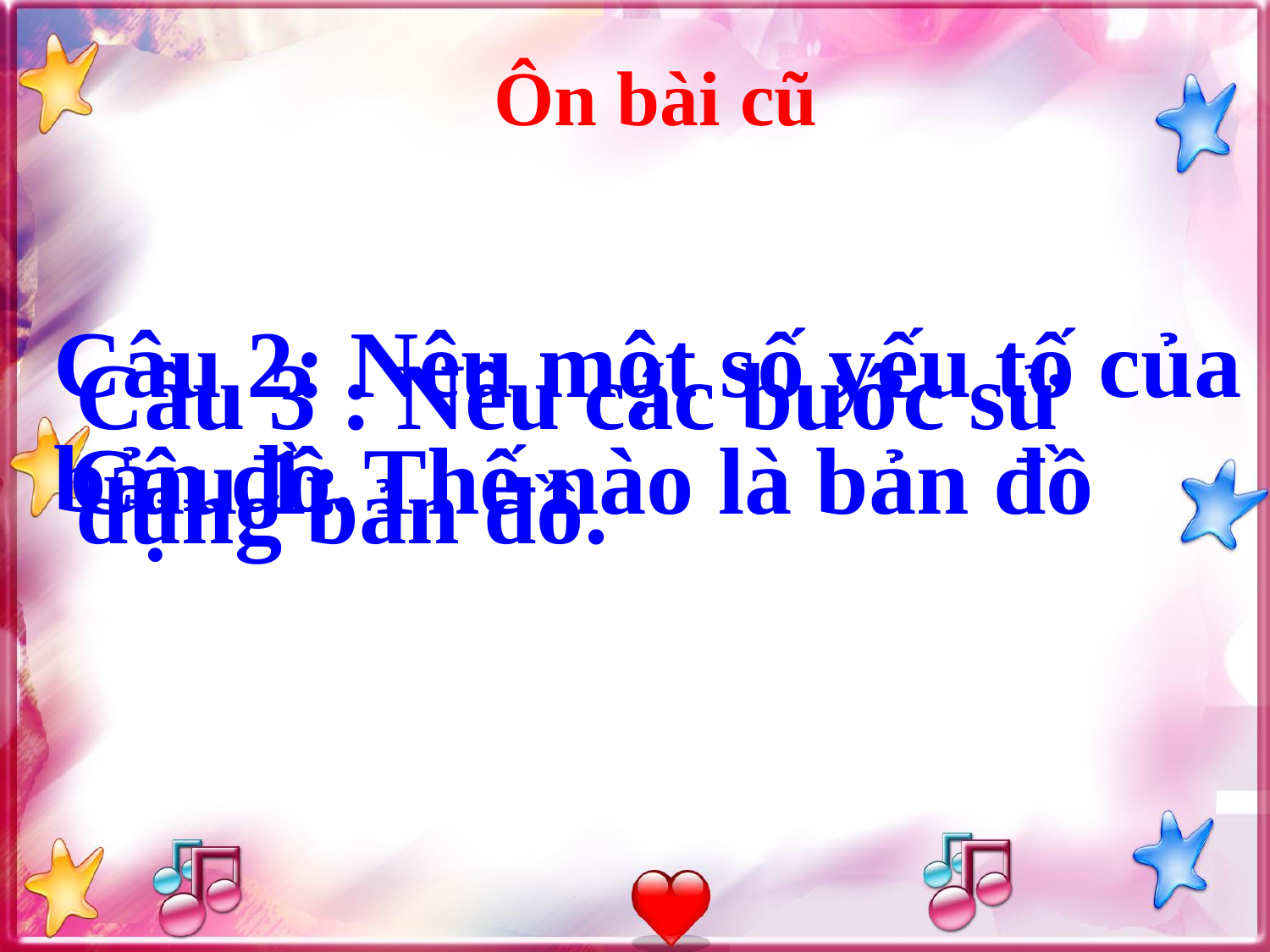

Ôn bài cũ
Câu 2: Nêu một số yếu tố của bản đồ.
Câu 3 : Nêu các bước sử dụng bản đồ.
Câu 1: Thế nào là bản đồ